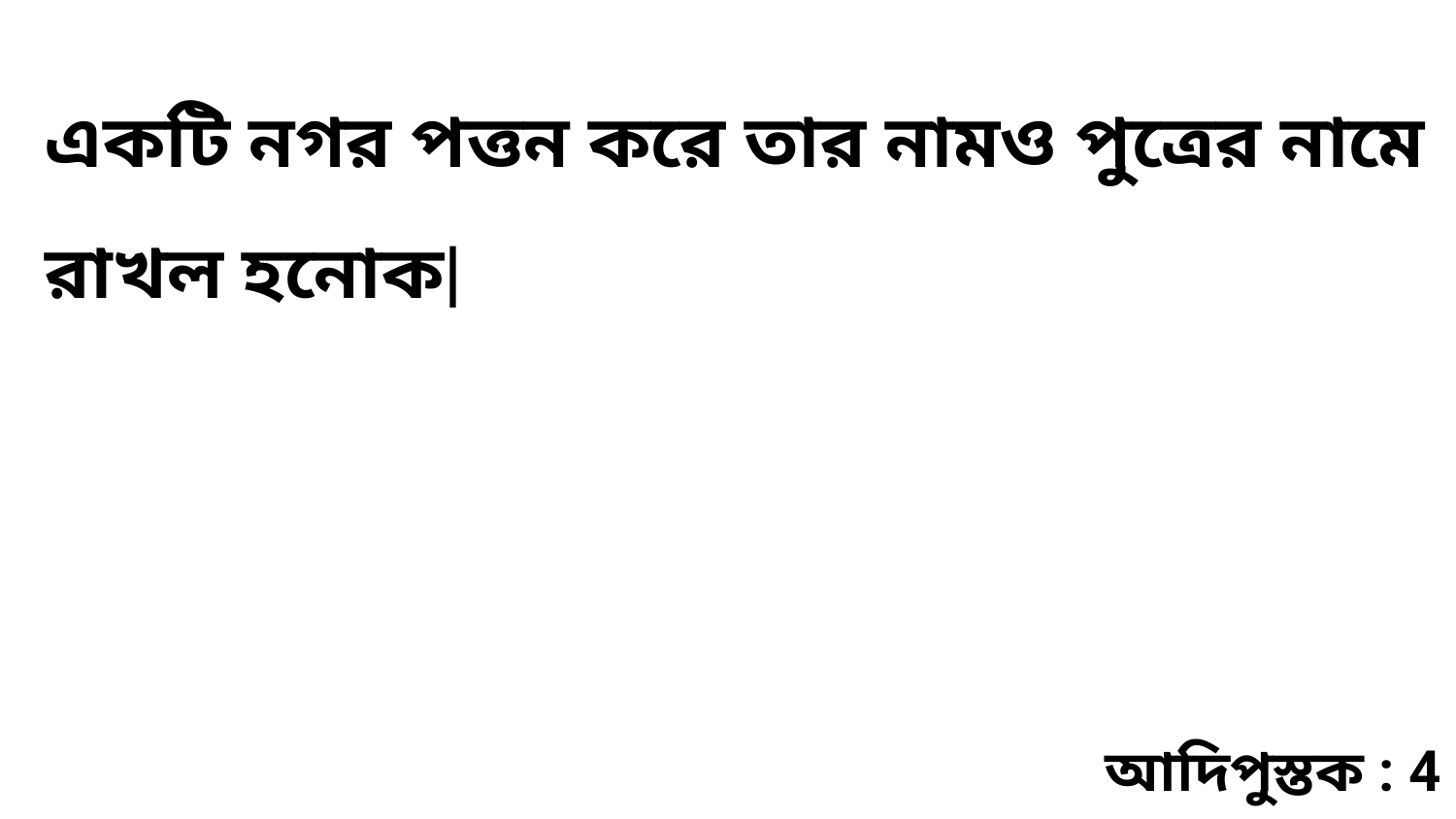

একটি নগর পত্তন করে তার নামও পুত্রের নামে রাখল হনোক|
আদিপুস্তক : 4